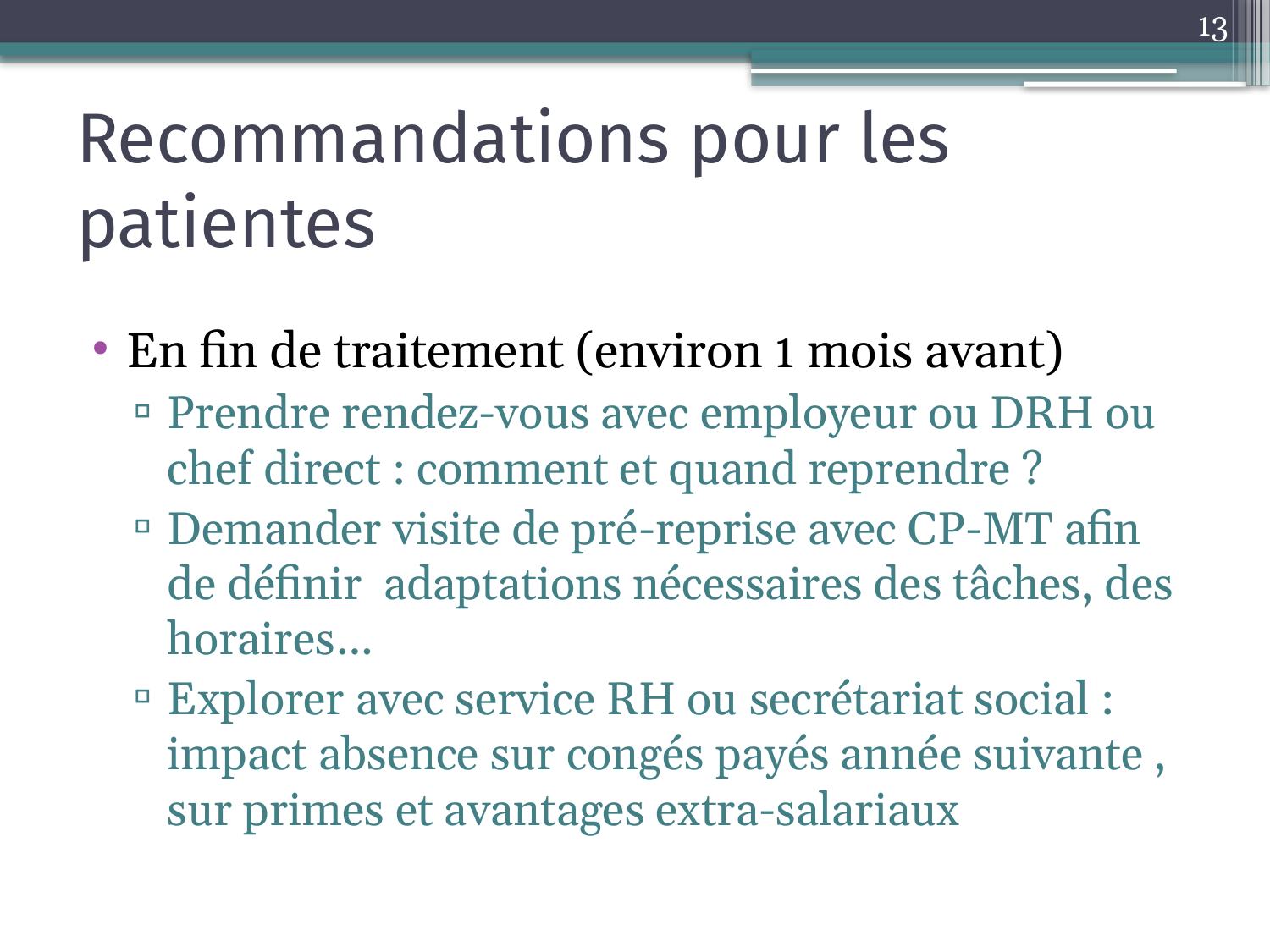

13
# Recommandations pour les patientes
En fin de traitement (environ 1 mois avant)
Prendre rendez-vous avec employeur ou DRH ou chef direct : comment et quand reprendre ?
Demander visite de pré-reprise avec CP-MT afin de définir  adaptations nécessaires des tâches, des horaires…
Explorer avec service RH ou secrétariat social : impact absence sur congés payés année suivante , sur primes et avantages extra-salariaux